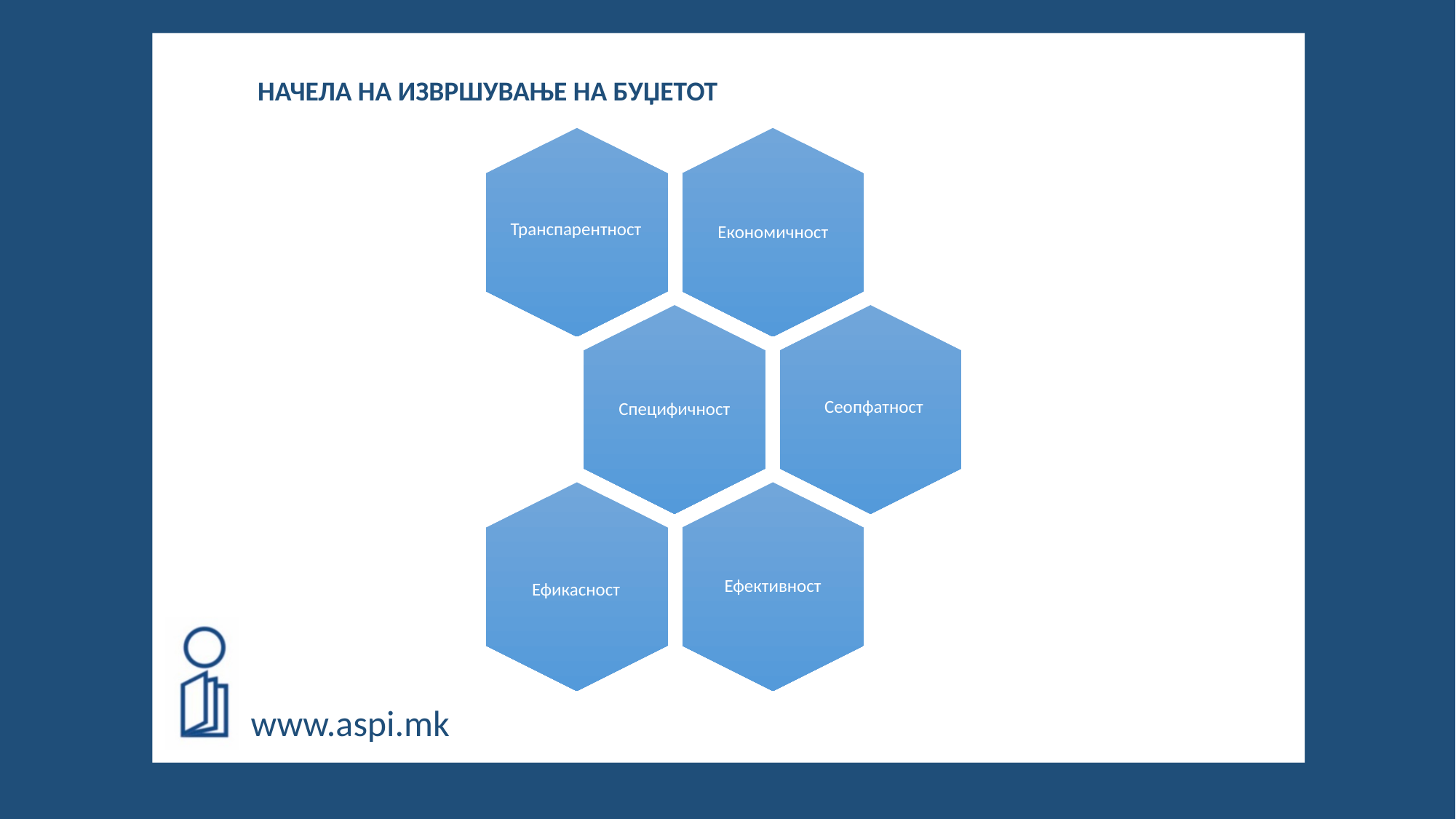

НАЧЕЛА НА ИЗВРШУВАЊЕ НА БУЏЕТОТ
Економичност

Специфичност

Ефективност

Транспарентност
Сеопфатност
Ефикасност